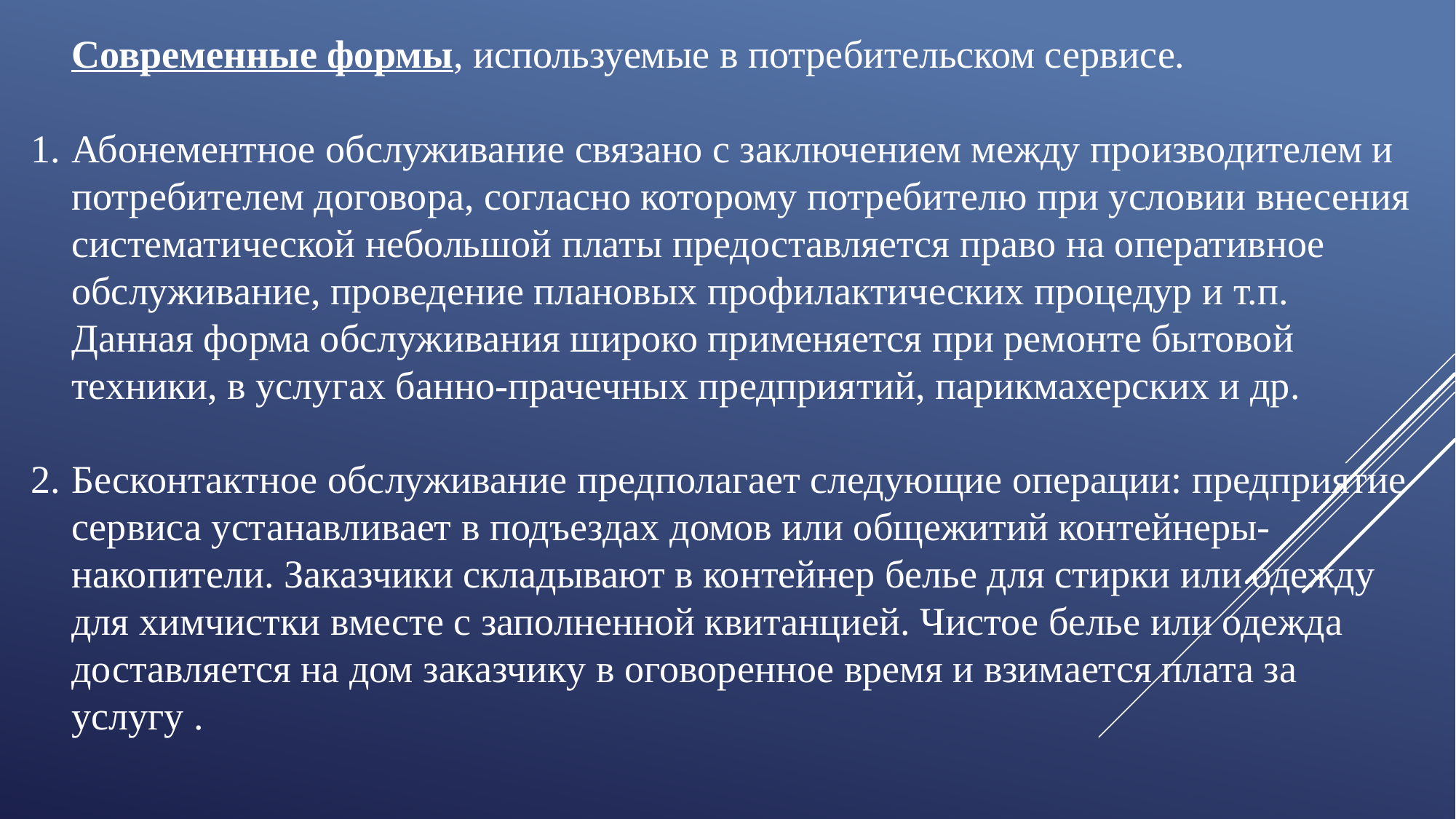

Современные формы, используемые в потребительском сервисе.

Абонементное обслуживание связано с заключением между производителем и потребителем договора, согласно которому потребителю при условии внесения систематической небольшой платы предоставляется право на оперативное обслуживание, проведение плановых профилактических процедур и т.п. Данная форма обслуживания широко применяется при ремонте бытовой техники, в услугах банно-прачечных предприятий, парикмахерских и др.

Бесконтактное обслуживание предполагает следующие операции: предприятие сервиса устанавливает в подъездах домов или общежитий контейнеры-накопители. Заказчики складывают в контейнер белье для стирки или одежду для химчистки вместе с заполненной квитанцией. Чистое белье или одежда доставляется на дом заказчику в оговоренное время и взимается плата за услугу .